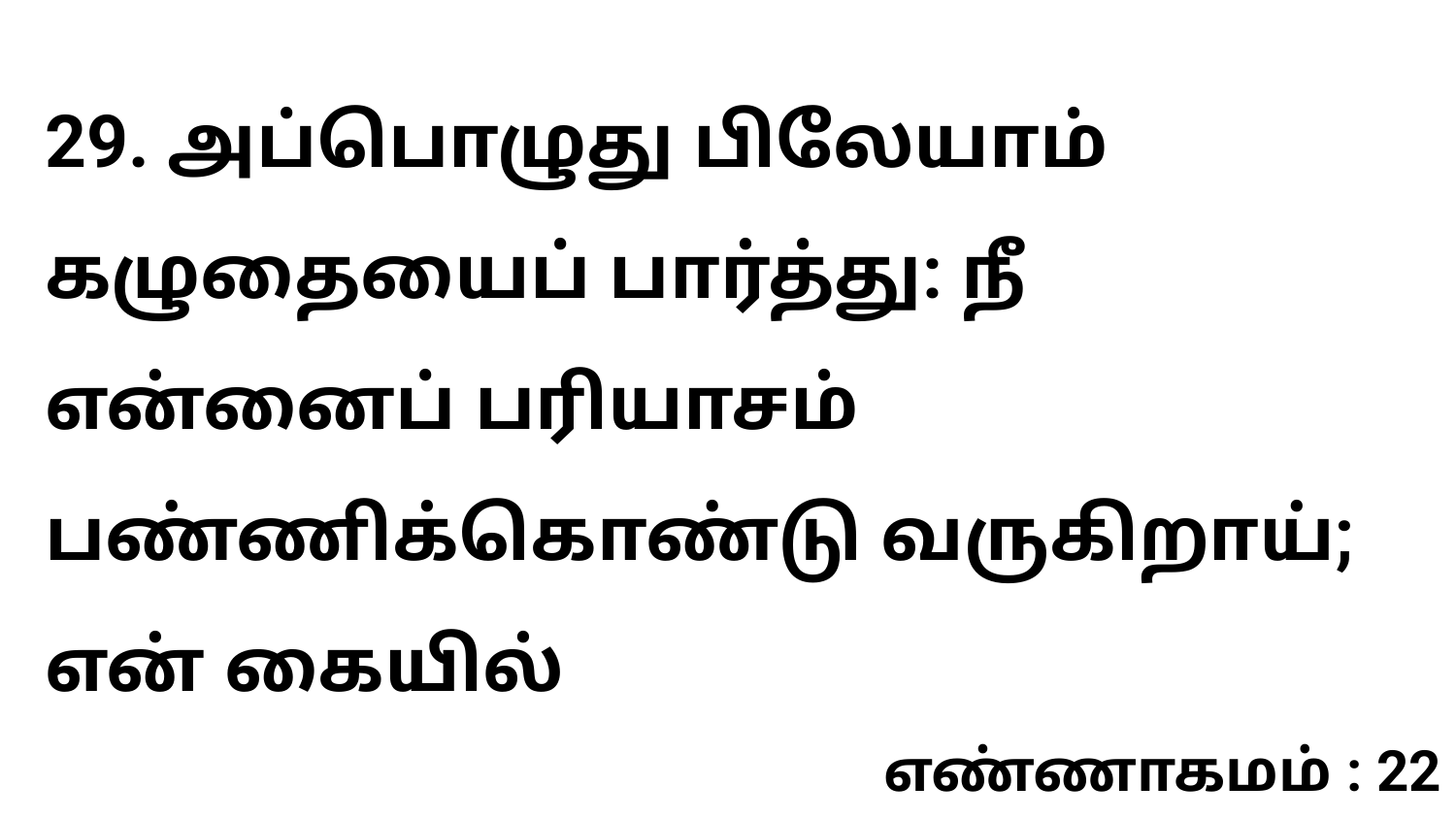

29. அப்பொழுது பிலேயாம் கழுதையைப் பார்த்து: நீ என்னைப் பரியாசம் பண்ணிக்கொண்டு வருகிறாய்; என் கையில்
எண்ணாகமம் : 22